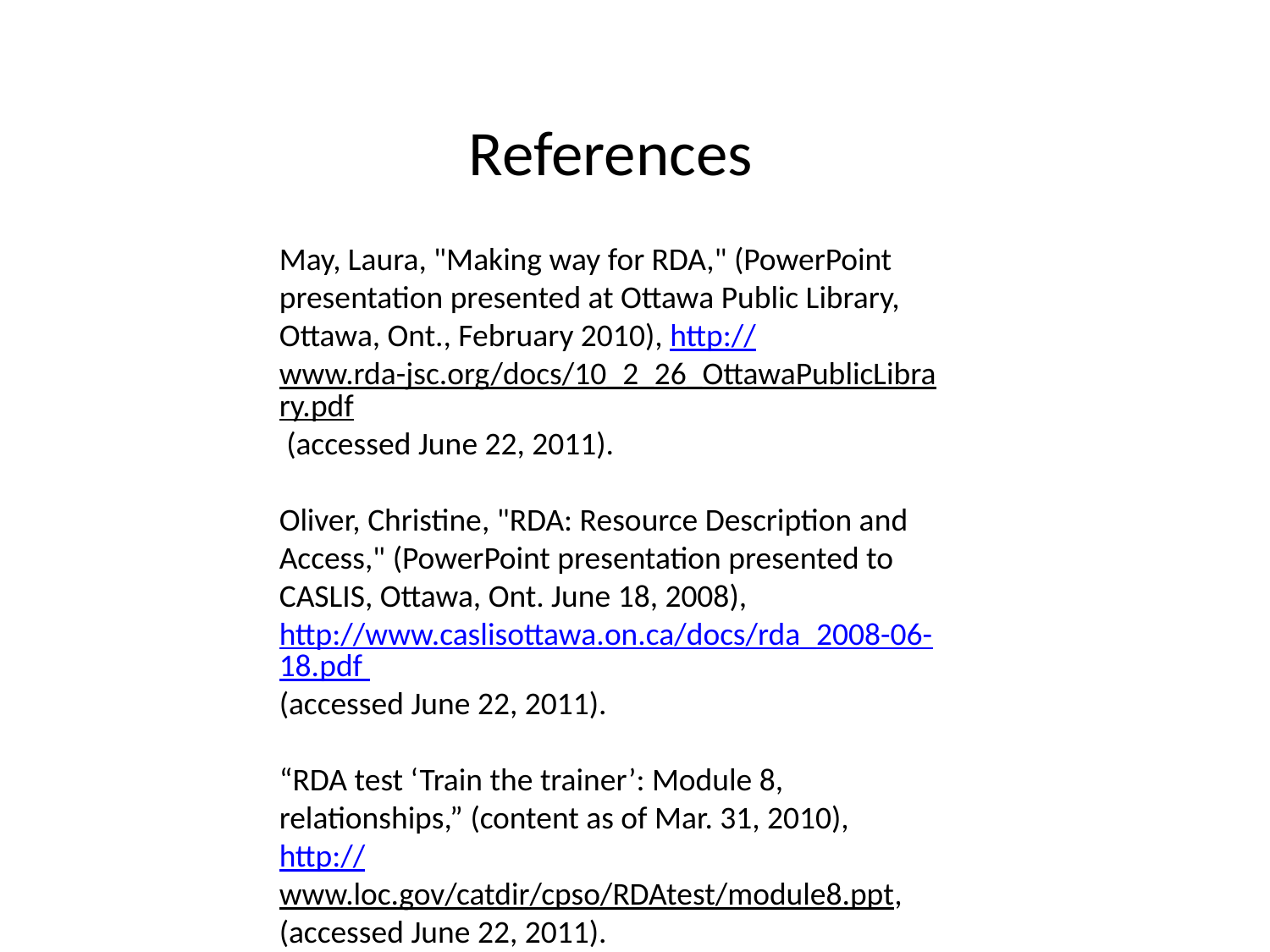

References
May, Laura, "Making way for RDA," (PowerPoint presentation presented at Ottawa Public Library, Ottawa, Ont., February 2010), http://www.rda-jsc.org/docs/10_2_26_OttawaPublicLibrary.pdf (accessed June 22, 2011).

Oliver, Christine, "RDA: Resource Description and Access," (PowerPoint presentation presented to CASLIS, Ottawa, Ont. June 18, 2008), http://www.caslisottawa.on.ca/docs/rda_2008-06-18.pdf (accessed June 22, 2011).

“RDA test ‘Train the trainer’: Module 8, relationships,” (content as of Mar. 31, 2010),
http://www.loc.gov/catdir/cpso/RDAtest/module8.ppt, (accessed June 22, 2011).